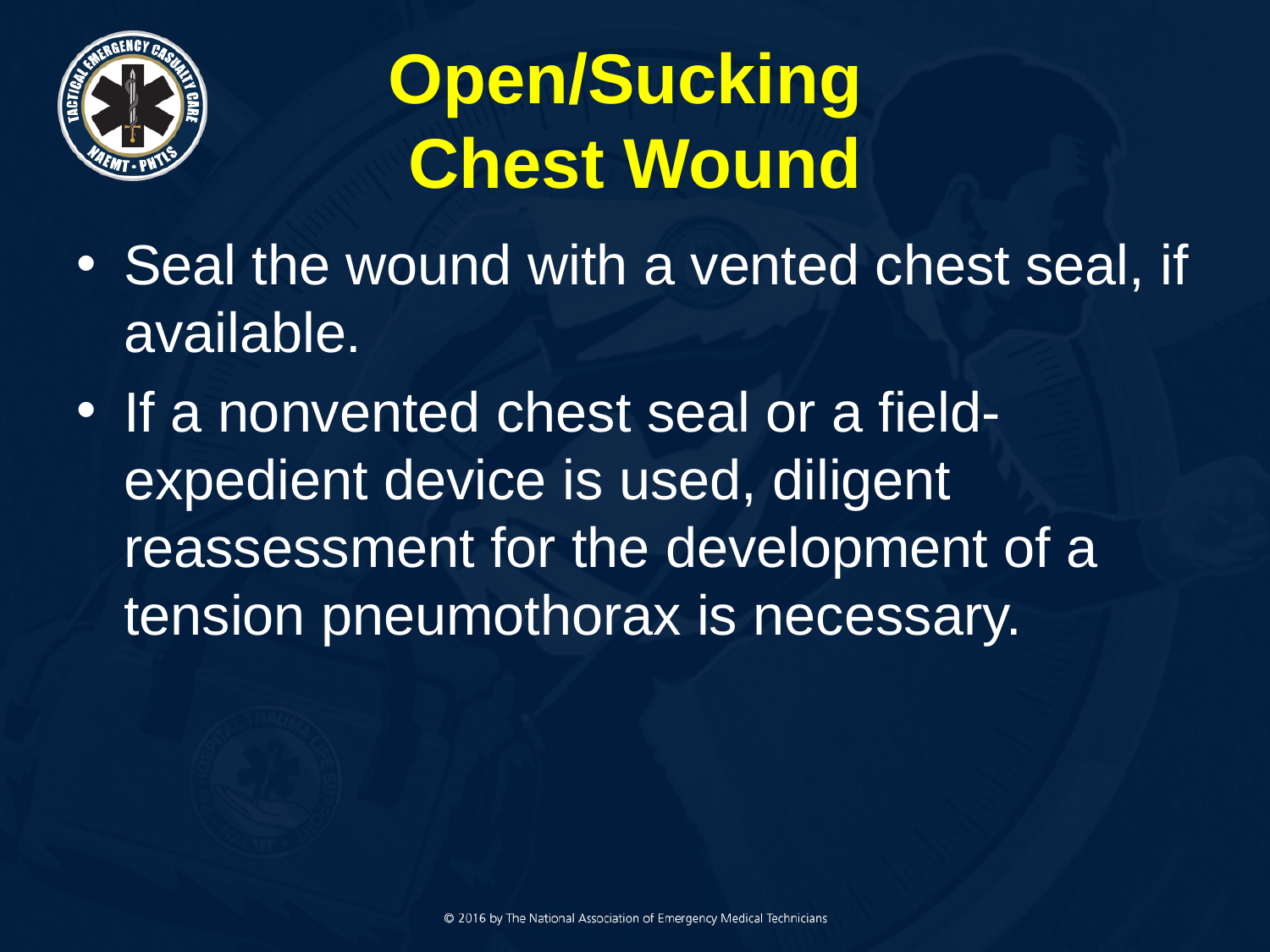

# Open/Sucking Chest Wound
Seal the wound with a vented chest seal, if available.
If a nonvented chest seal or a field-expedient device is used, diligent reassessment for the development of a tension pneumothorax is necessary.